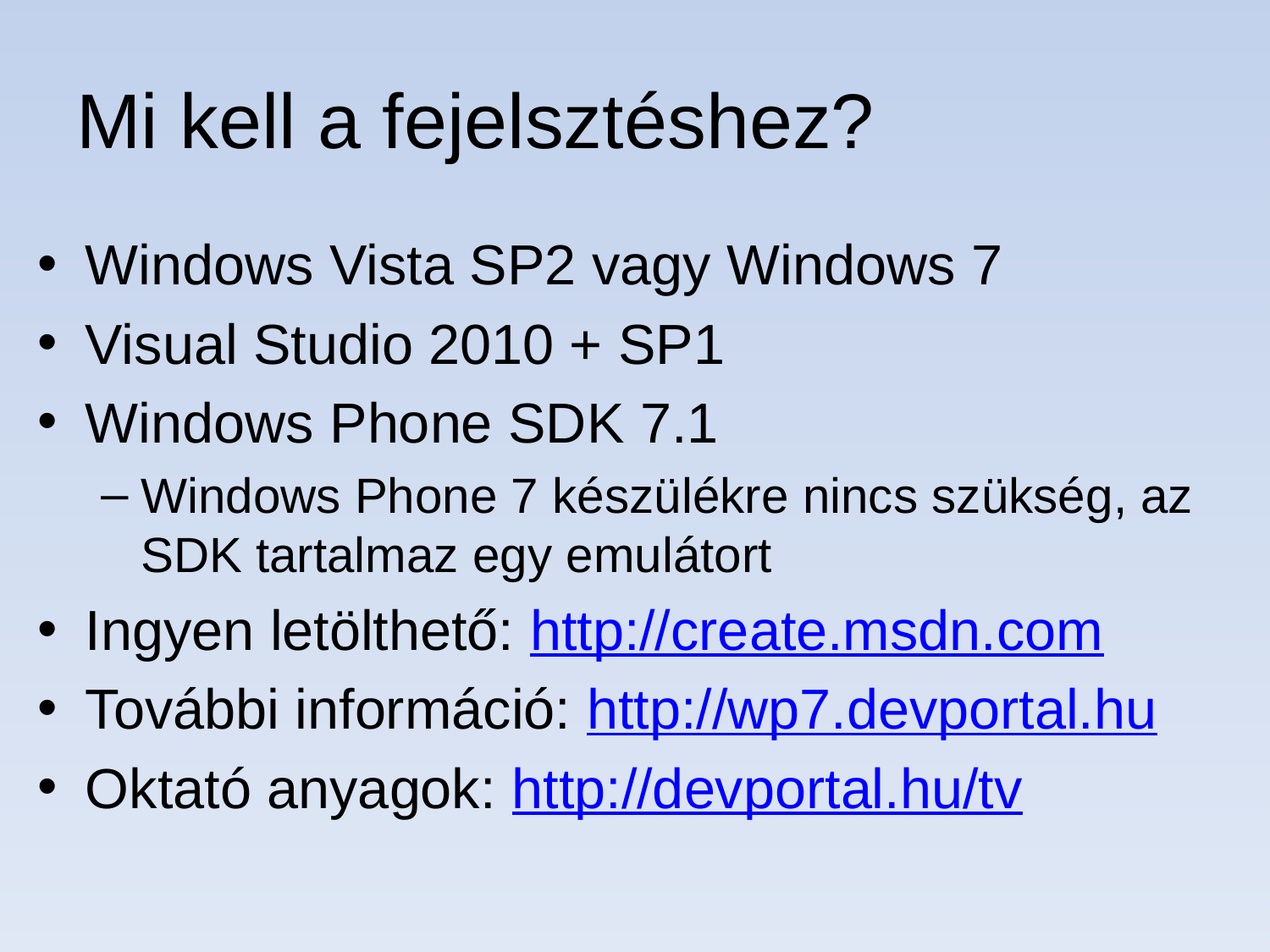

# Mi kell a fejelsztéshez?
Windows Vista SP2 vagy Windows 7
Visual Studio 2010 + SP1
Windows Phone SDK 7.1
Windows Phone 7 készülékre nincs szükség, az SDK tartalmaz egy emulátort
Ingyen letölthető: http://create.msdn.com
További információ: http://wp7.devportal.hu
Oktató anyagok: http://devportal.hu/tv